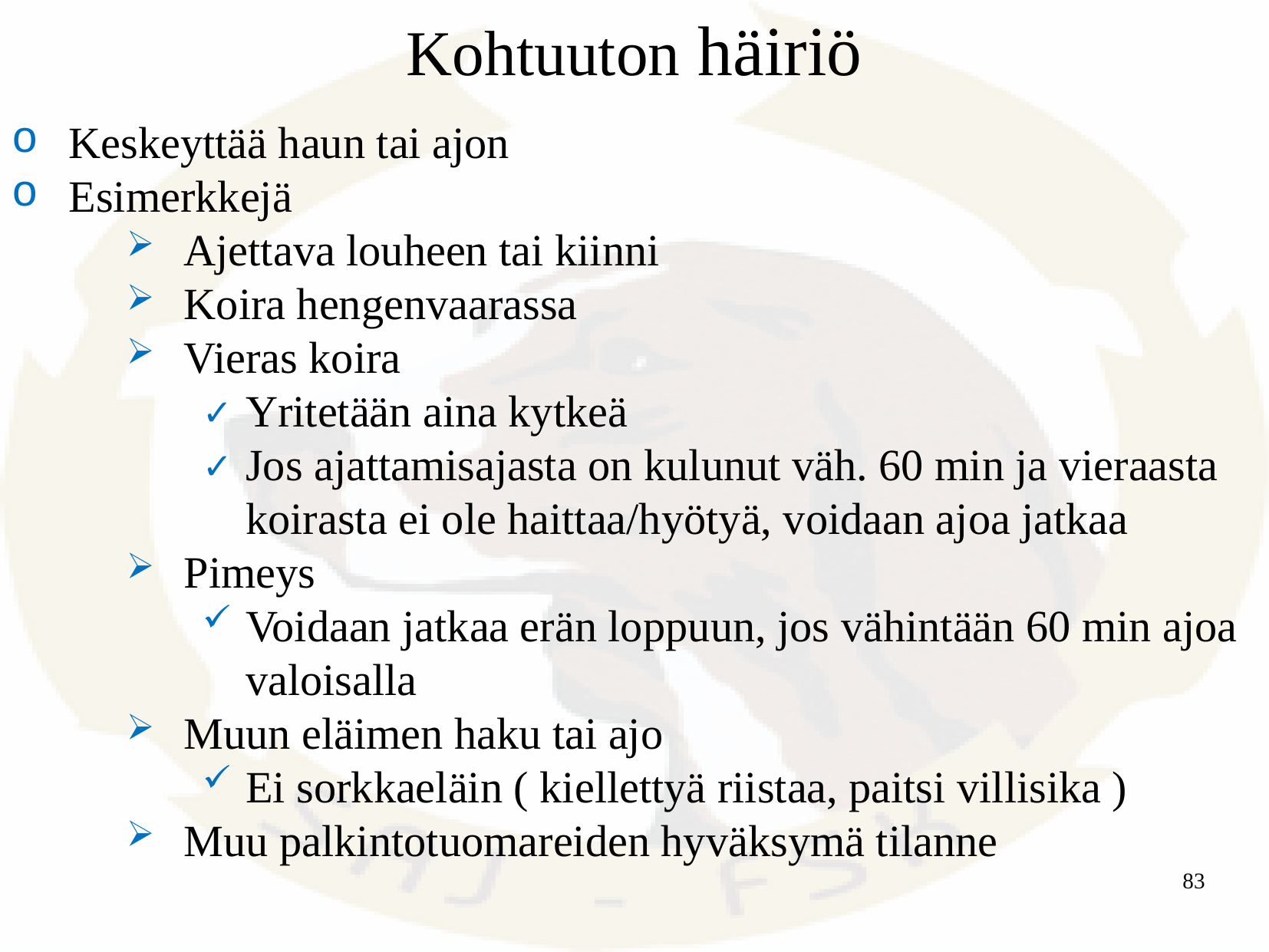

Kohtuuton häiriö
Keskeyttää haun tai ajon
Esimerkkejä
Ajettava louheen tai kiinni
Koira hengenvaarassa
Vieras koira
Yritetään aina kytkeä
Jos ajattamisajasta on kulunut väh. 60 min ja vieraasta koirasta ei ole haittaa/hyötyä, voidaan ajoa jatkaa
Pimeys
Voidaan jatkaa erän loppuun, jos vähintään 60 min ajoa valoisalla
Muun eläimen haku tai ajo
Ei sorkkaeläin ( kiellettyä riistaa, paitsi villisika )
Muu palkintotuomareiden hyväksymä tilanne
83